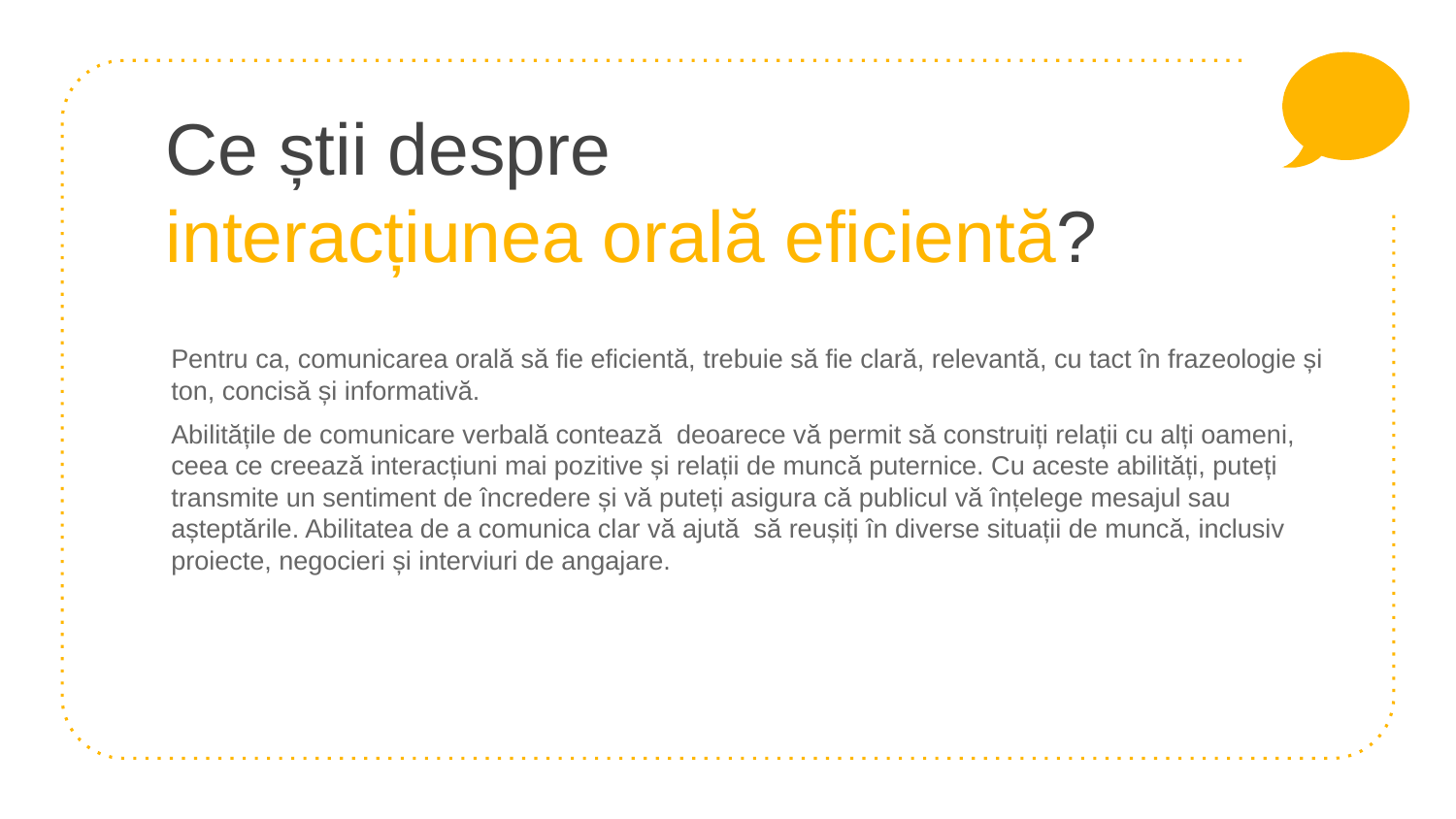

# Ce știi despre interacțiunea orală eficientă?
Pentru ca, comunicarea orală să fie eficientă, trebuie să fie clară, relevantă, cu tact în frazeologie și ton, concisă și informativă.
Abilitățile de comunicare verbală contează  deoarece vă permit să construiți relații cu alți oameni, ceea ce creează interacțiuni mai pozitive și relații de muncă puternice. Cu aceste abilități, puteți transmite un sentiment de încredere și vă puteți asigura că publicul vă înțelege mesajul sau așteptările. Abilitatea de a comunica clar vă ajută  să reușiți în diverse situații de muncă, inclusiv proiecte, negocieri și interviuri de angajare.